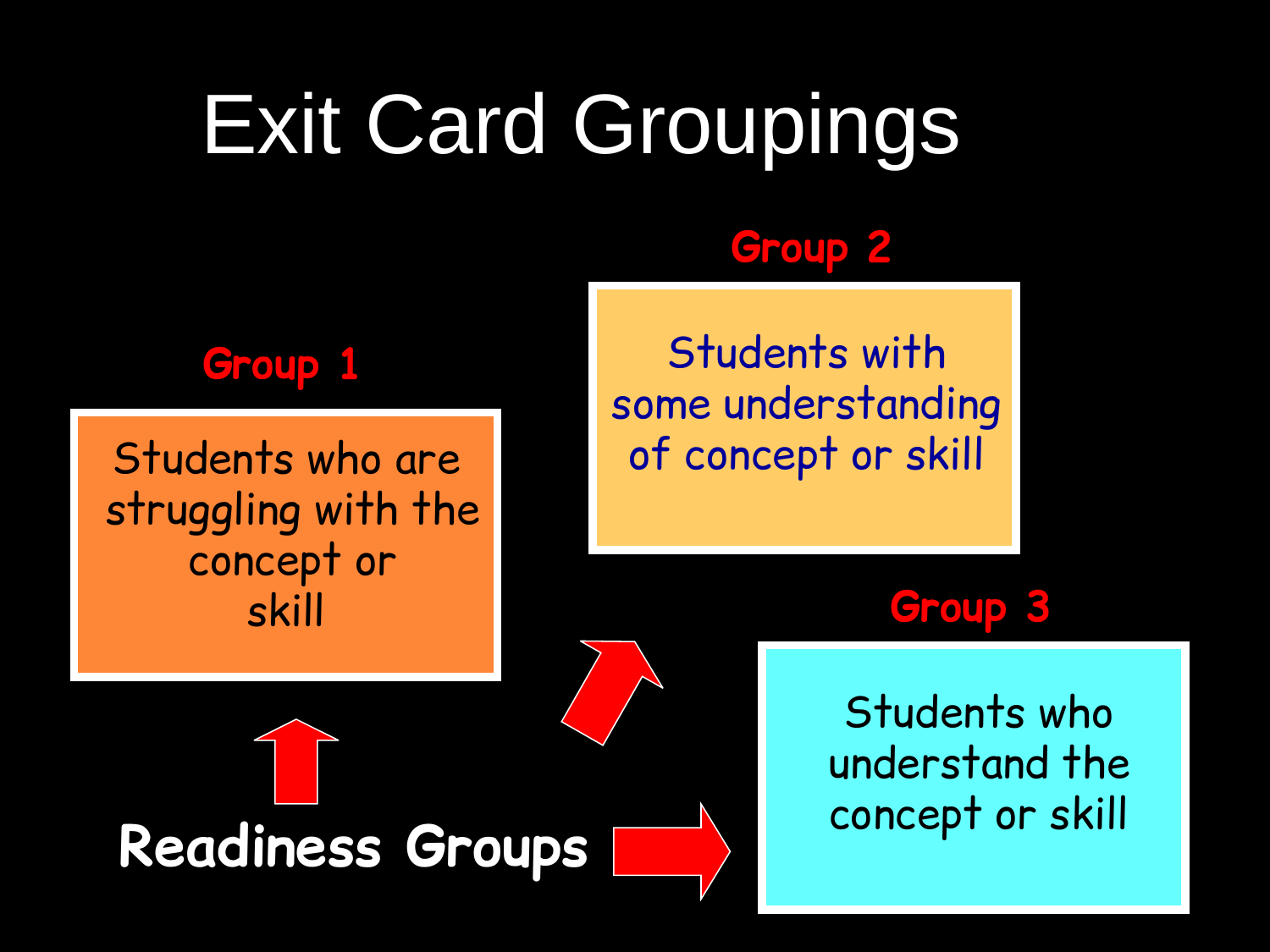

Exit Card Groupings
Group 2

Students with
some understanding
of concept or skill
Group 1

Students who are
 struggling with the
 concept or
skill
Group 3

Students who
understand the
concept or skill

Readiness Groups